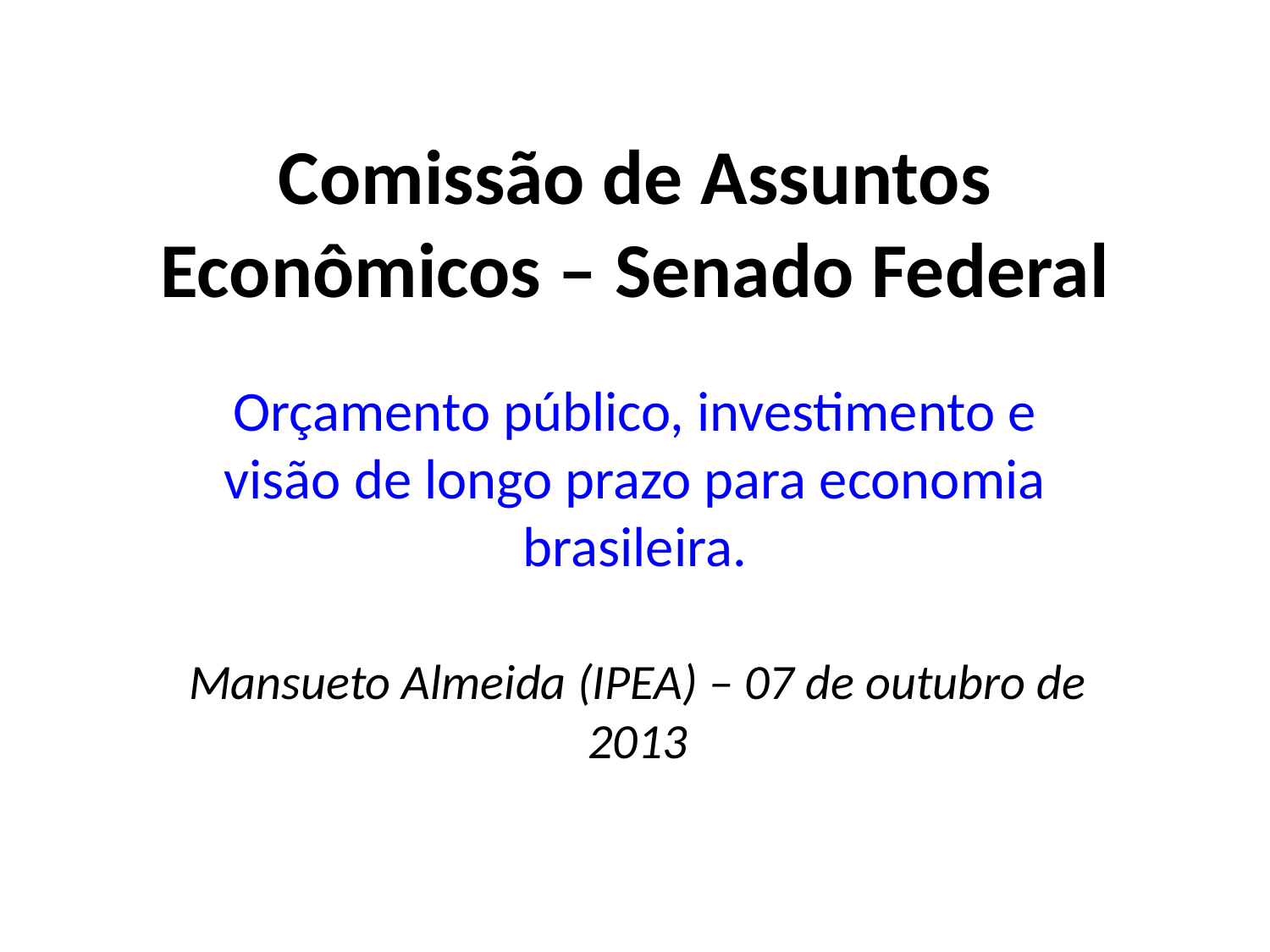

# Comissão de Assuntos Econômicos – Senado Federal
Orçamento público, investimento e visão de longo prazo para economia brasileira.

Mansueto Almeida (IPEA) – 07 de outubro de 2013